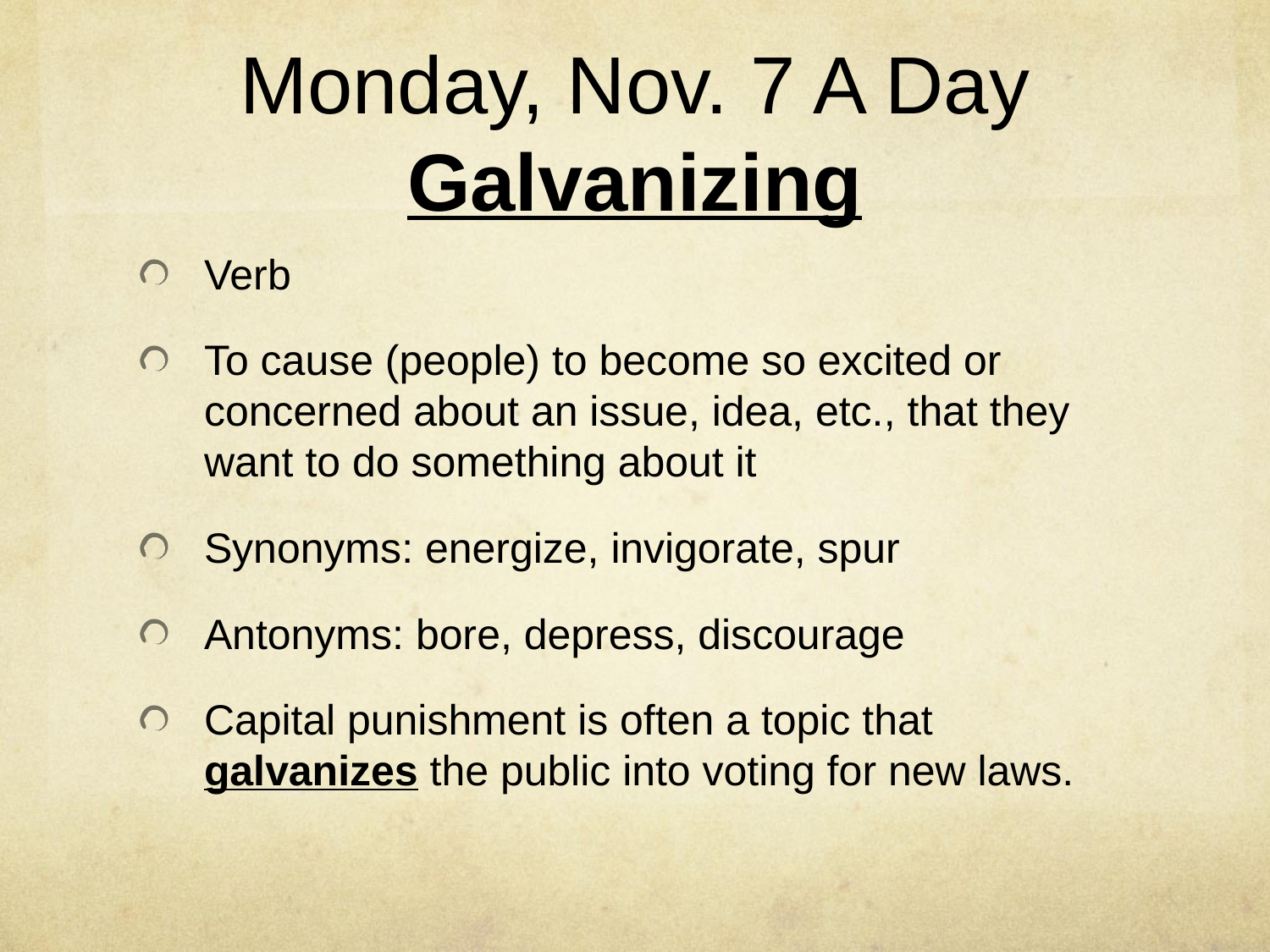

# Monday, Nov. 7 A Day Galvanizing
Verb
To cause (people) to become so excited or concerned about an issue, idea, etc., that they want to do something about it
Synonyms: energize, invigorate, spur
Antonyms: bore, depress, discourage
Capital punishment is often a topic that galvanizes the public into voting for new laws.